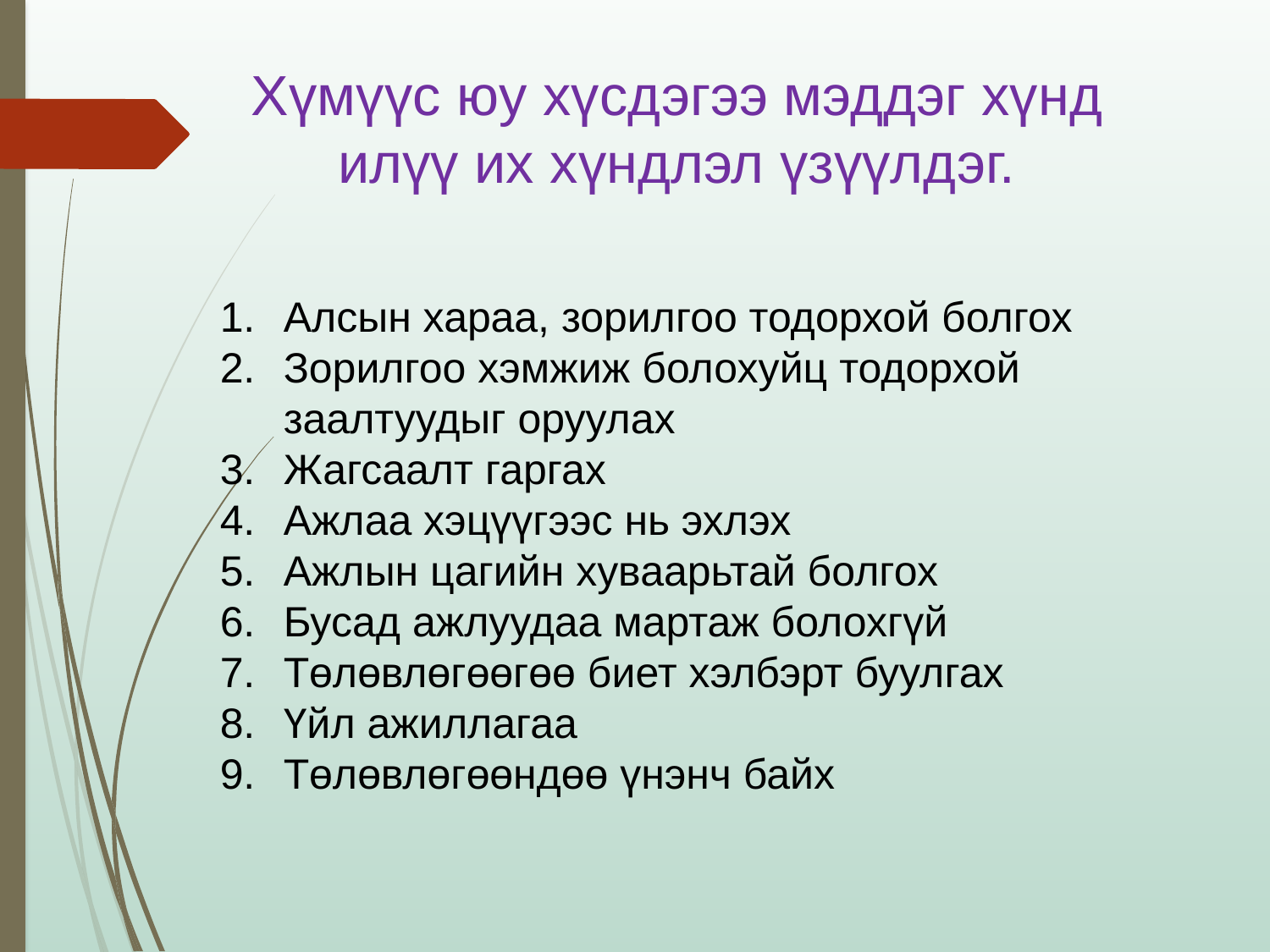

# Хүмүүс юу хүсдэгээ мэддэг хүнд илүү их хүндлэл үзүүлдэг.

Алсын хараа, зорилгоо тодорхой болгох
Зорилгоо хэмжиж болохуйц тодорхой заалтуудыг оруулах
Жагсаалт гаргах
Ажлаа хэцүүгээс нь эхлэх
Ажлын цагийн хуваарьтай болгох
Бусад ажлуудаа мартаж болохгүй
Төлөвлөгөөгөө биет хэлбэрт буулгах
Үйл ажиллагаа
Төлөвлөгөөндөө үнэнч байх